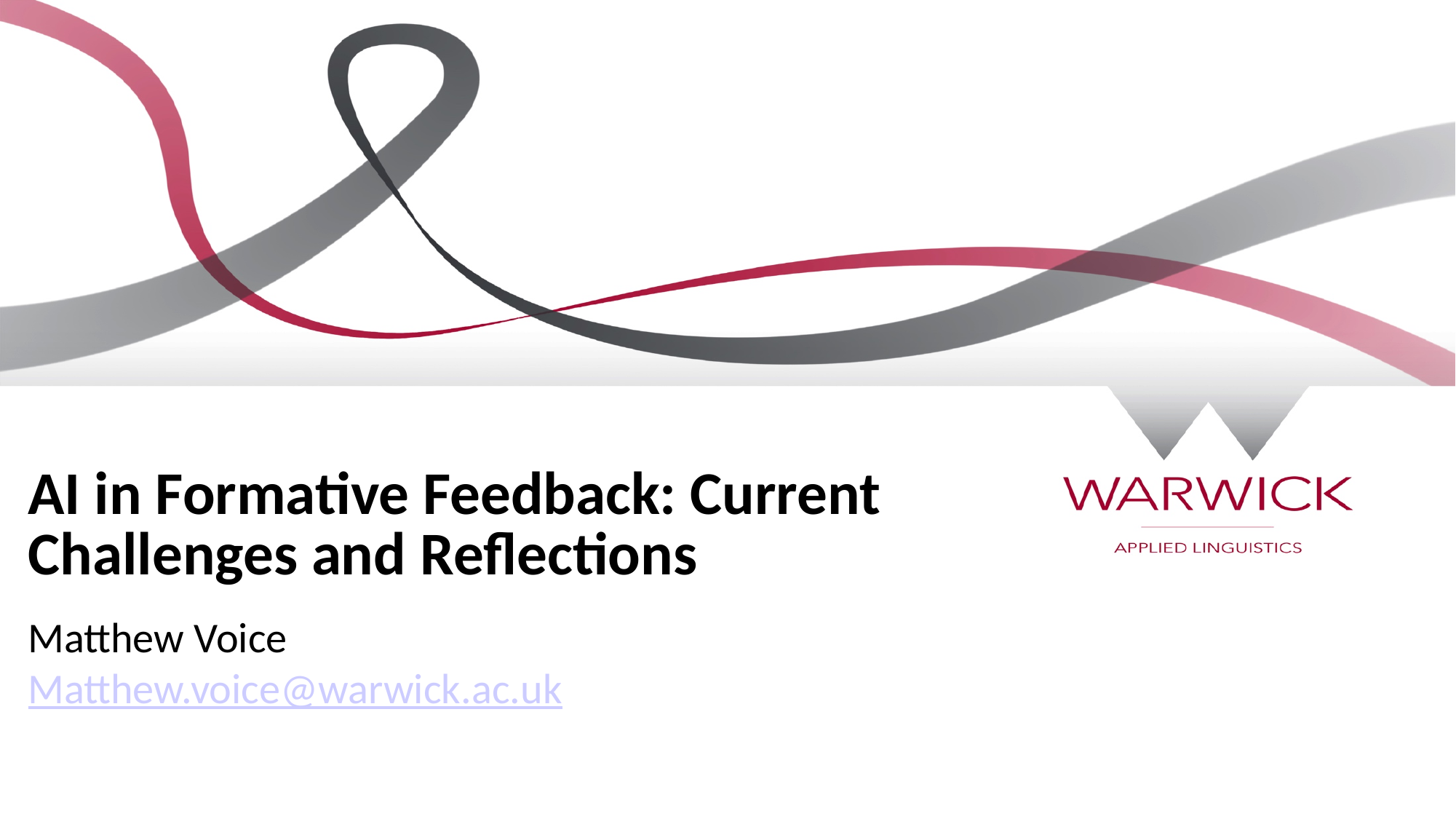

# AI in Formative Feedback: Current Challenges and Reflections
Matthew Voice
Matthew.voice@warwick.ac.uk